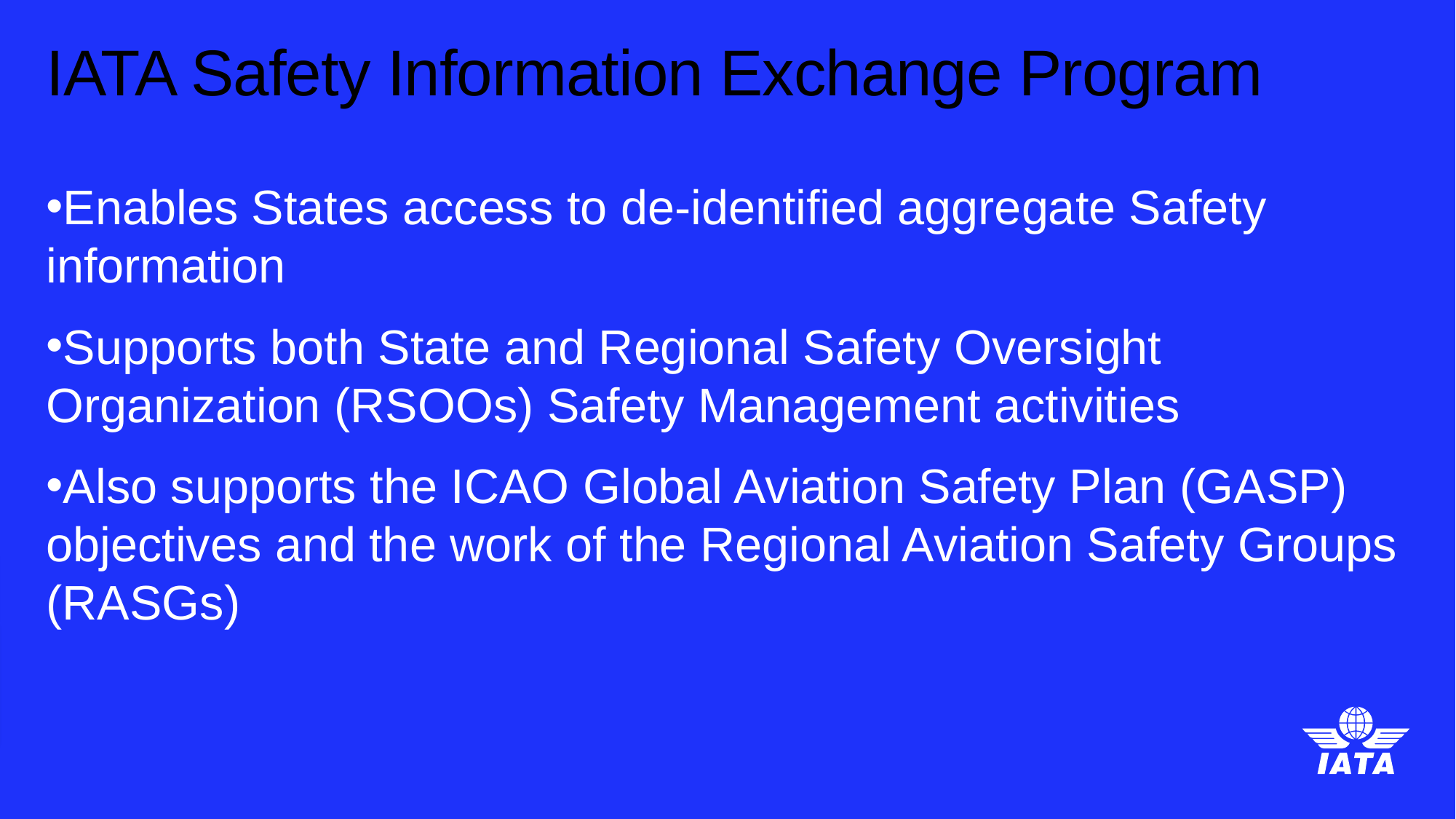

# IATA Safety Information Exchange Program
Enables States access to de-identified aggregate Safety information
Supports both State and Regional Safety Oversight Organization (RSOOs) Safety Management activities
Also supports the ICAO Global Aviation Safety Plan (GASP) objectives and the work of the Regional Aviation Safety Groups (RASGs)